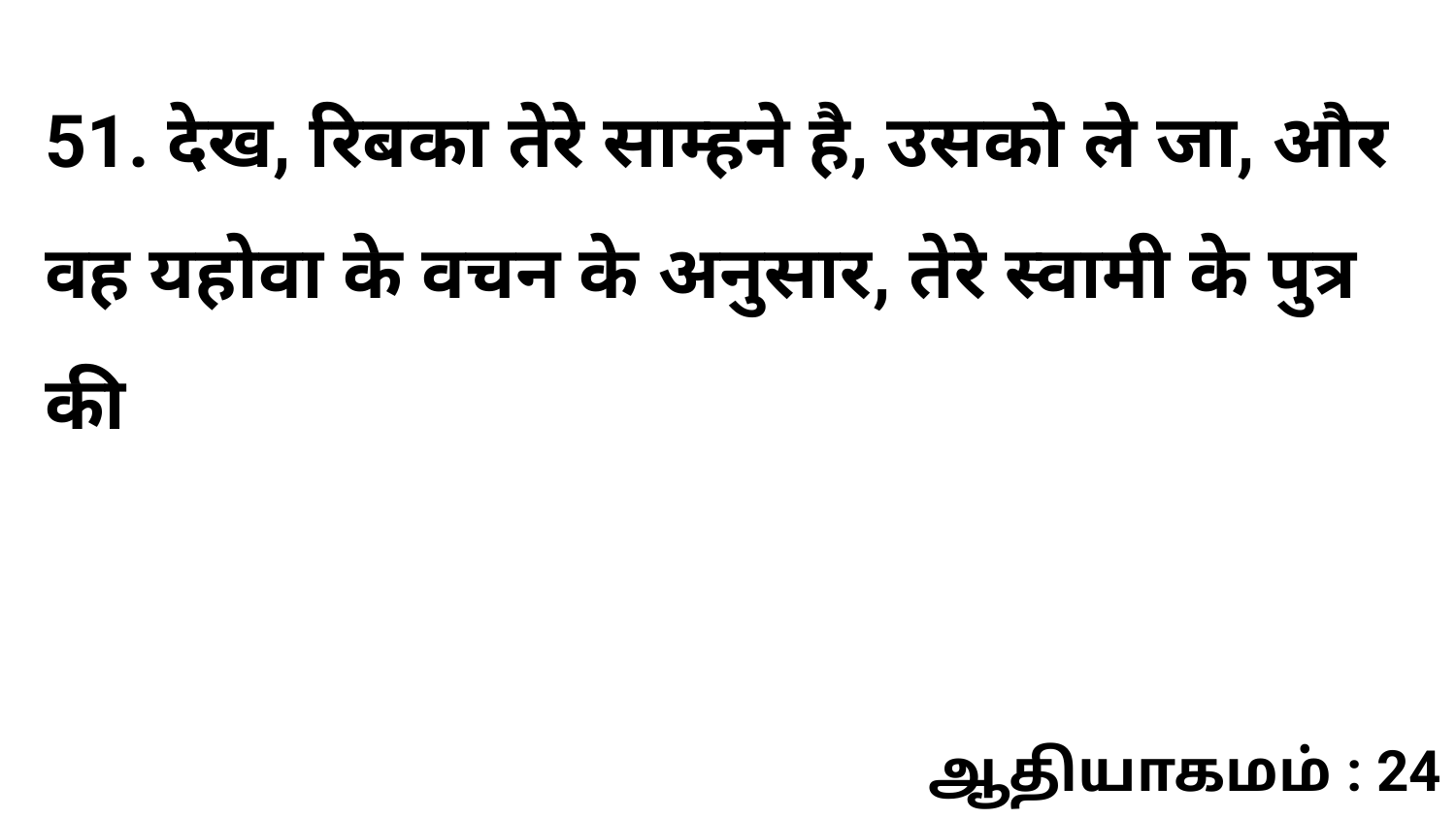

51. देख, रिबका तेरे साम्हने है, उसको ले जा, और वह यहोवा के वचन के अनुसार, तेरे स्वामी के पुत्र की
ஆதியாகமம் : 24